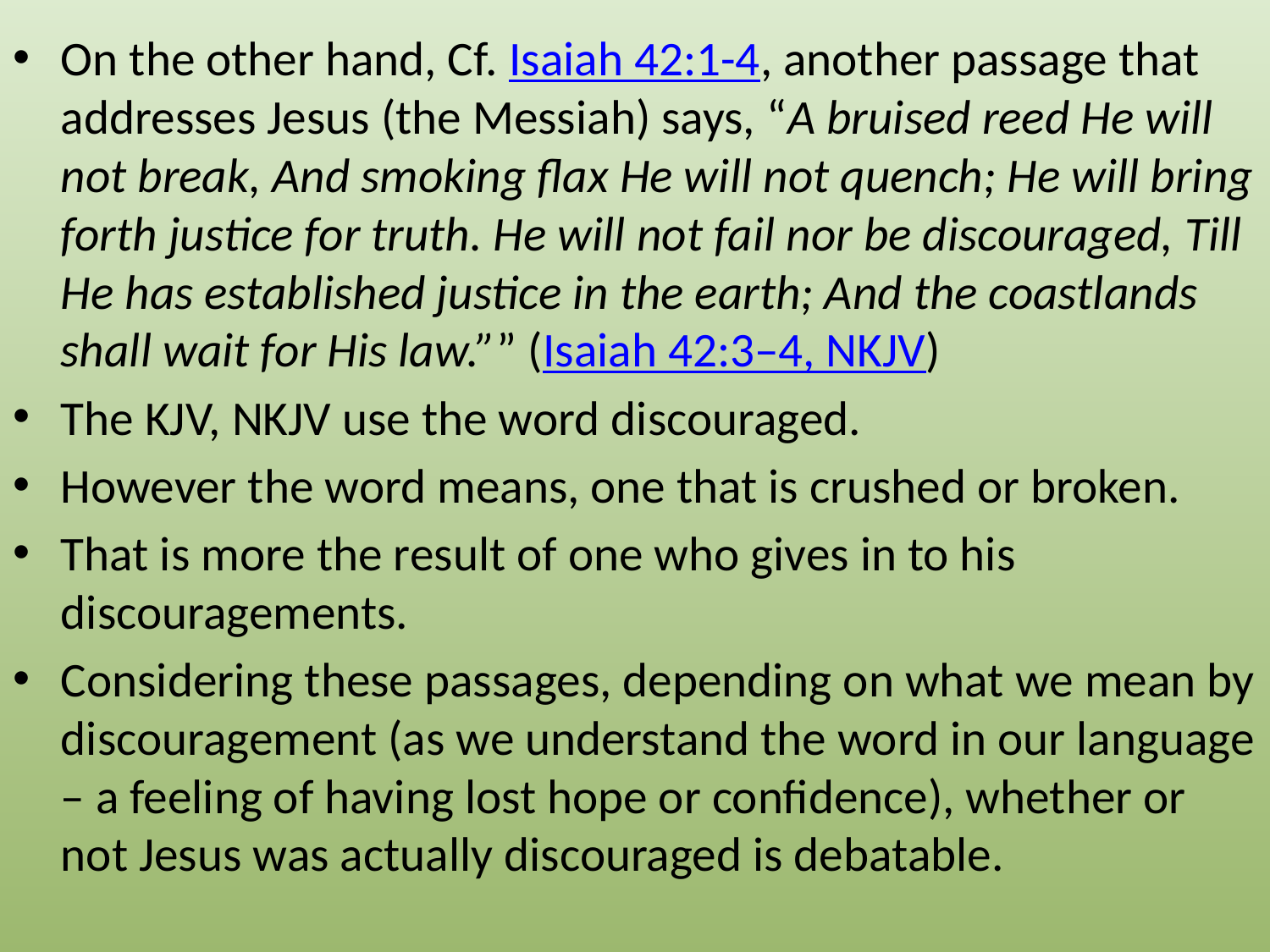

On the other hand, Cf. Isaiah 42:1-4, another passage that addresses Jesus (the Messiah) says, “A bruised reed He will not break, And smoking flax He will not quench; He will bring forth justice for truth. He will not fail nor be discouraged, Till He has established justice in the earth; And the coastlands shall wait for His law.”” (Isaiah 42:3–4, NKJV)
The KJV, NKJV use the word discouraged.
However the word means, one that is crushed or broken.
That is more the result of one who gives in to his discouragements.
Considering these passages, depending on what we mean by discouragement (as we understand the word in our language – a feeling of having lost hope or confidence), whether or not Jesus was actually discouraged is debatable.